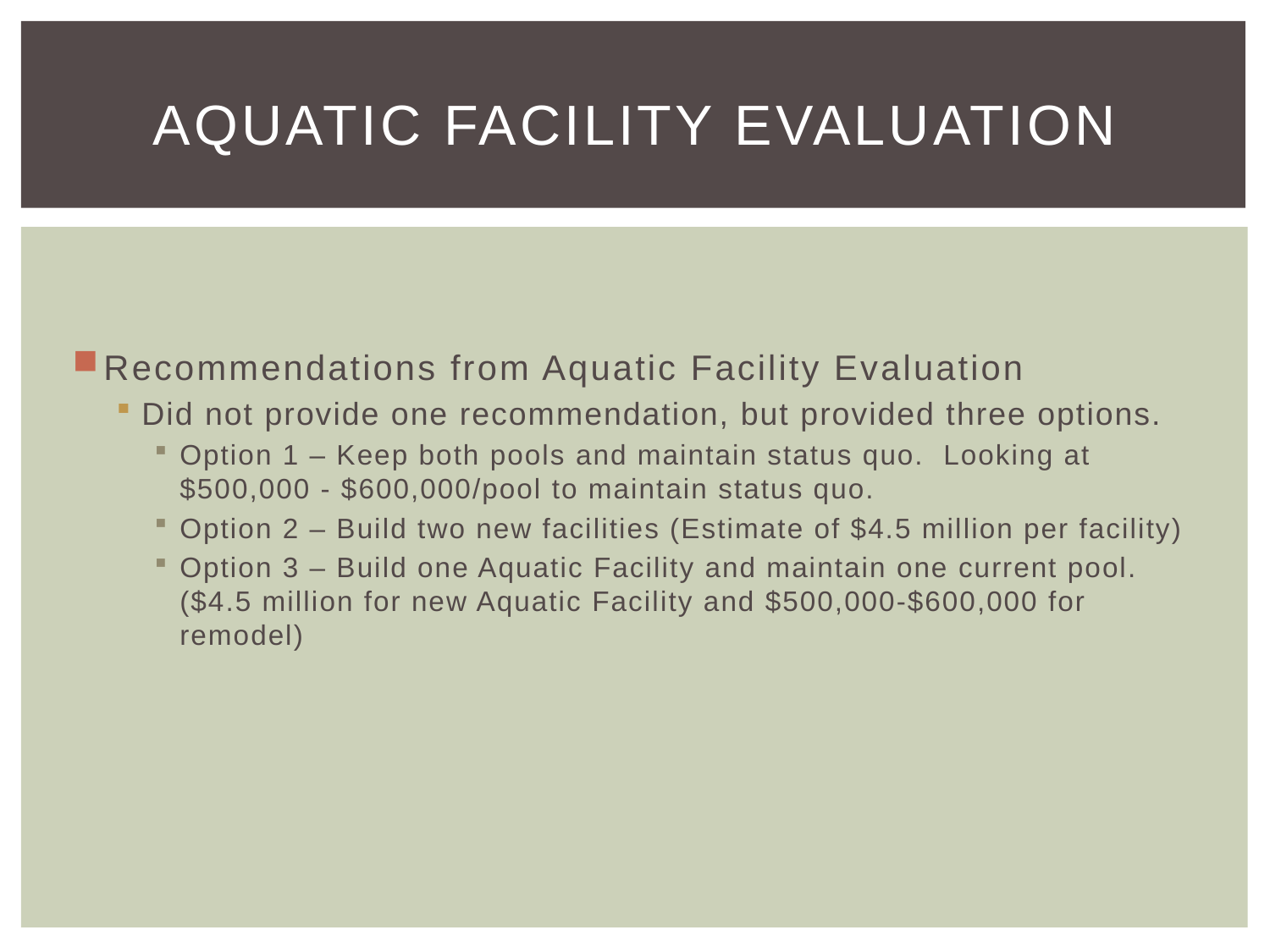

# Aquatic Facility Evaluation
Recommendations from Aquatic Facility Evaluation
Did not provide one recommendation, but provided three options.
Option 1 – Keep both pools and maintain status quo.  Looking at $500,000 - $600,000/pool to maintain status quo.
Option 2 – Build two new facilities (Estimate of $4.5 million per facility)
Option 3 – Build one Aquatic Facility and maintain one current pool.  ($4.5 million for new Aquatic Facility and $500,000-$600,000 for remodel)